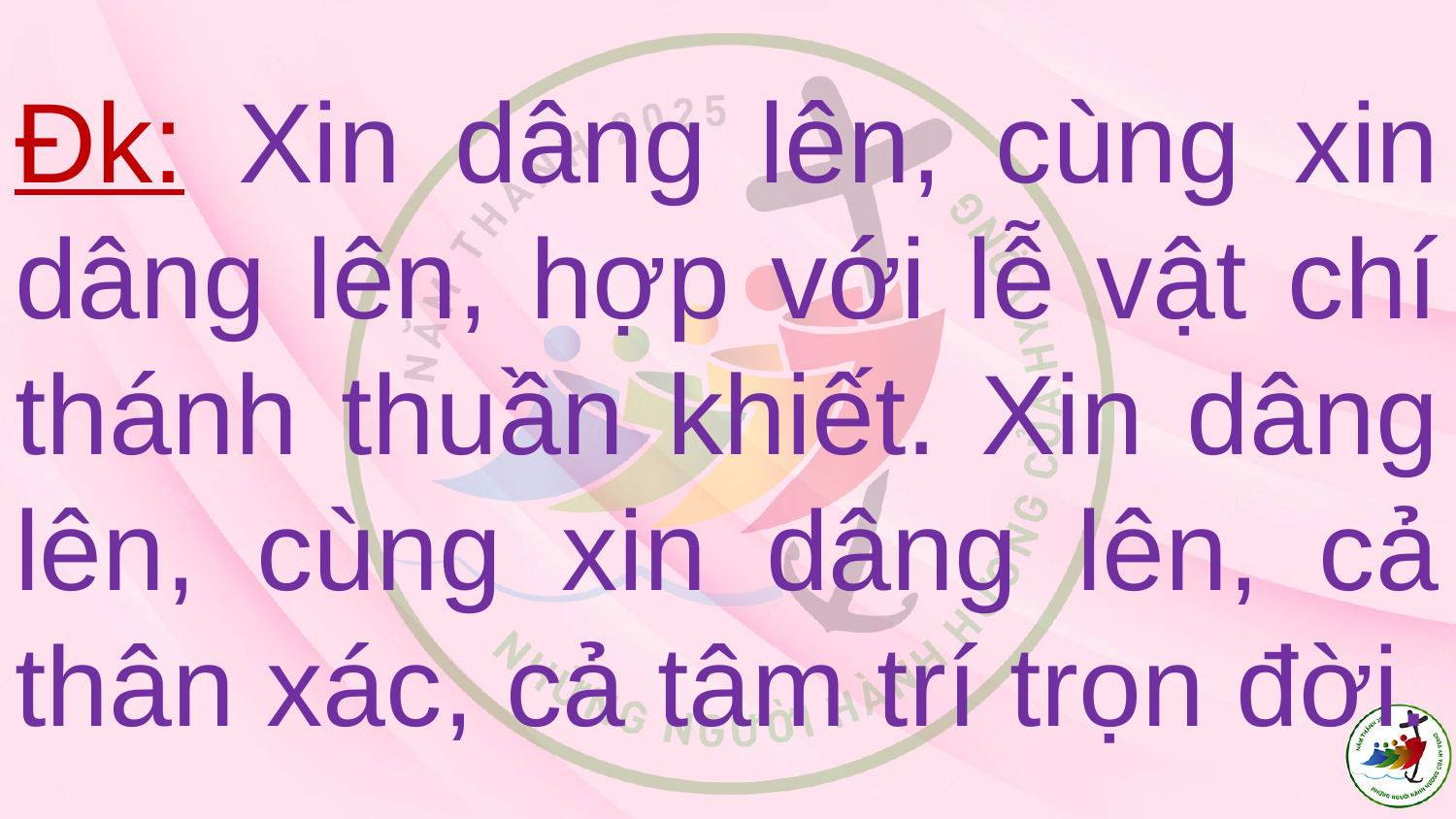

# Đk: Xin dâng lên, cùng xin dâng lên, hợp với lễ vật chí thánh thuần khiết. Xin dâng lên, cùng xin dâng lên, cả thân xác, cả tâm trí trọn đời.